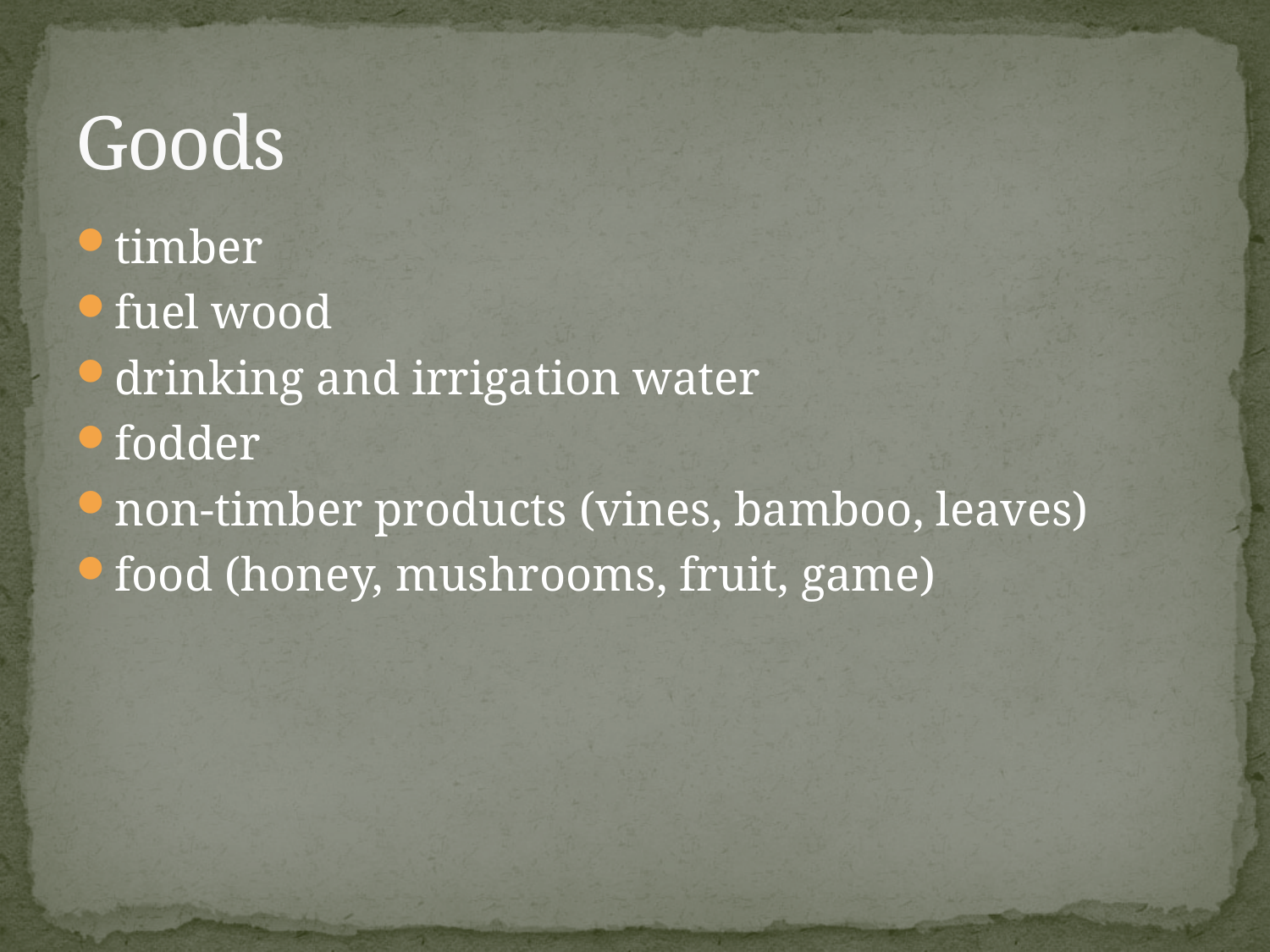

# Goods
timber
fuel wood
drinking and irrigation water
fodder
non-timber products (vines, bamboo, leaves)
food (honey, mushrooms, fruit, game)